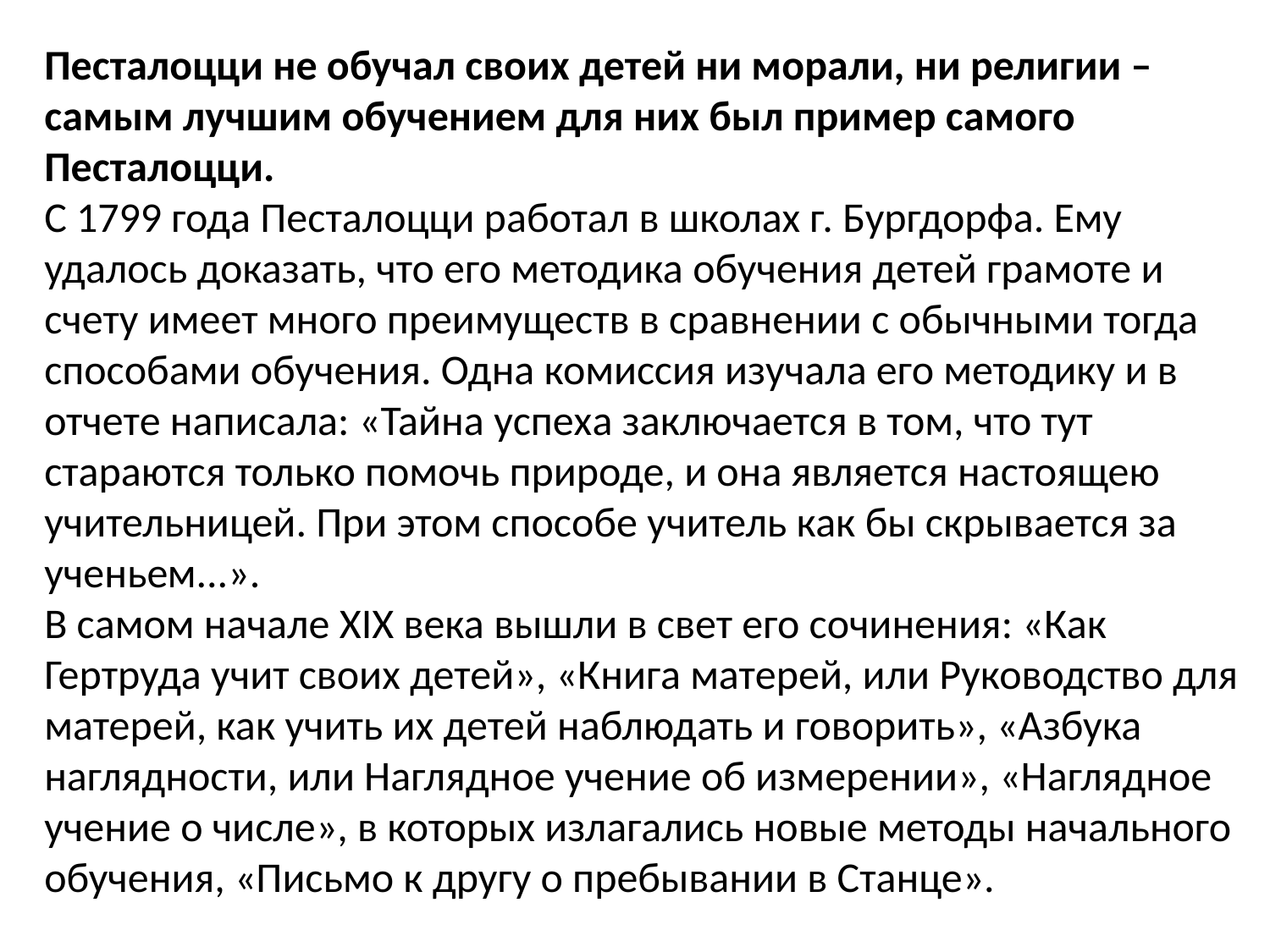

Песталоцци не обучал своих детей ни морали, ни религии – самым лучшим обучением для них был пример самого Песталоцци.
С 1799 года Песталоцци работал в школах г. Бургдорфа. Ему удалось доказать, что его методика обучения детей грамоте и счету имеет много преимуществ в сравнении с обычными тогда способами обучения. Одна комиссия изучала его методику и в отчете написала: «Тайна успеха заключается в том, что тут стараются только помочь природе, и она является настоящею учительницей. При этом способе учитель как бы скрывается за ученьем...».
В самом начале XIX века вышли в свет его сочинения: «Как Гертруда учит своих детей», «Книга матерей, или Руководство для матерей, как учить их детей наблюдать и говорить», «Азбука наглядности, или Наглядное учение об измерении», «Наглядное учение о числе», в которых излагались новые методы начального обучения, «Письмо к другу о пребывании в Станце».